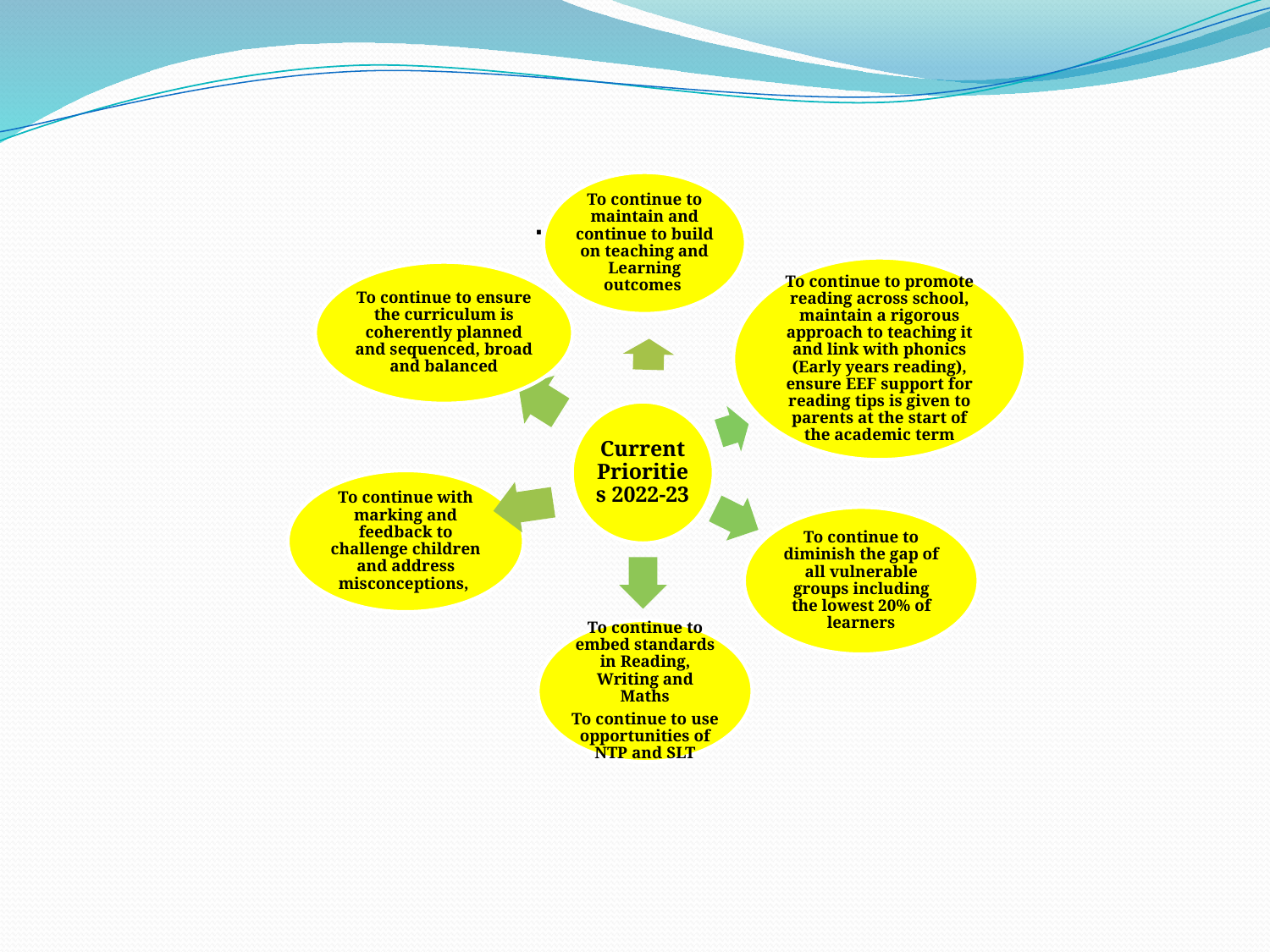

To continue to maintain and continue to build on teaching and Learning outcomes

To continue to promote reading across school, maintain a rigorous approach to teaching it and link with phonics (Early years reading), ensure EEF support for reading tips is given to parents at the start of the academic term

Current Priorities 2022-23

To continue to diminish the gap of all vulnerable groups including the lowest 20% of learners

To continue to embed standards in Reading, Writing and Maths
To continue to use opportunities of NTP and SLT

To continue with marking and feedback to challenge children and address misconceptions,

To continue to ensure the curriculum is coherently planned and sequenced, broad and balanced

.